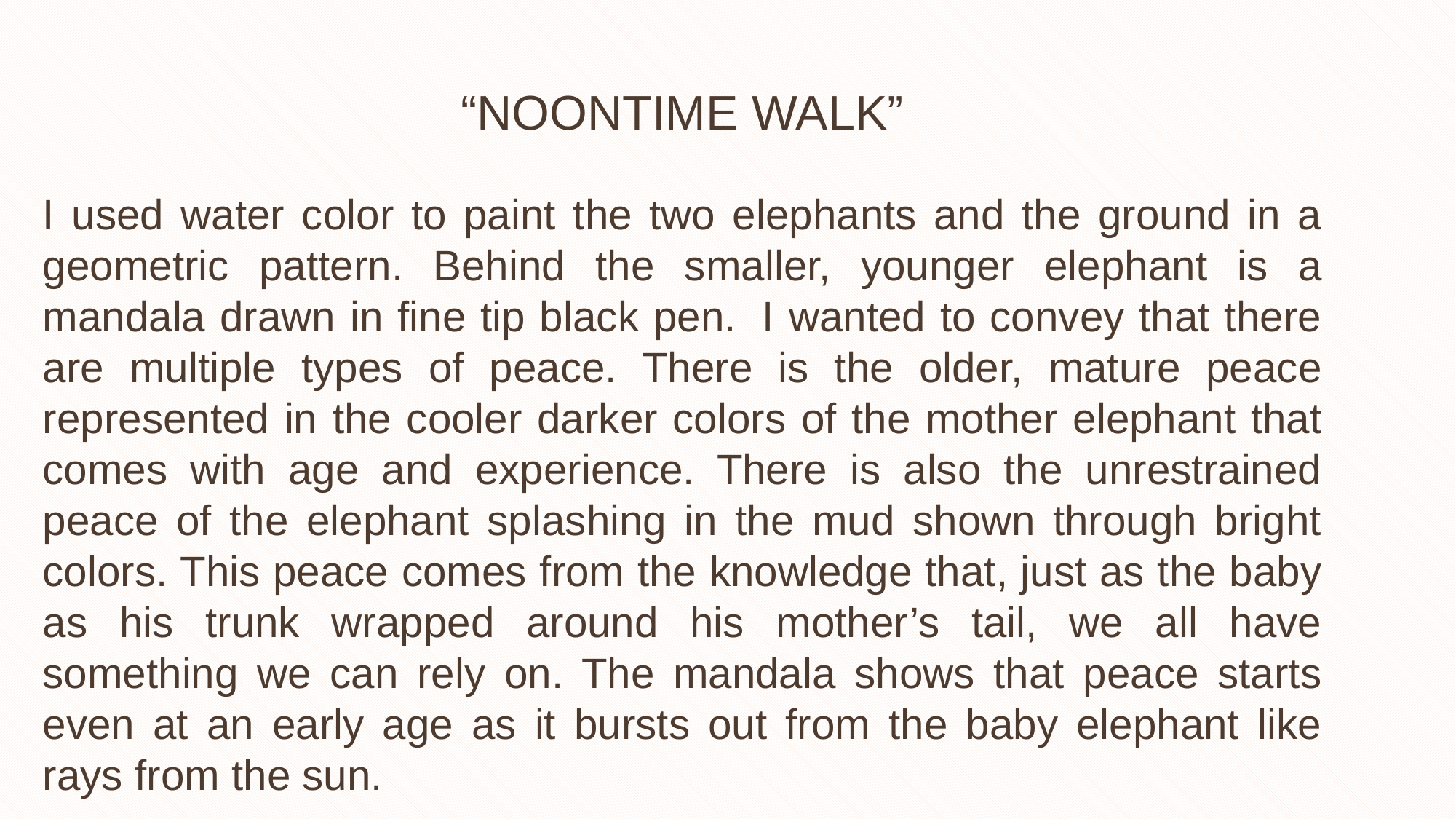

“NOONTIME WALK”

I used water color to paint the two elephants and the ground in a geometric pattern. Behind the smaller, younger elephant is a mandala drawn in fine tip black pen.  I wanted to convey that there are multiple types of peace. There is the older, mature peace represented in the cooler darker colors of the mother elephant that comes with age and experience. There is also the unrestrained peace of the elephant splashing in the mud shown through bright colors. This peace comes from the knowledge that, just as the baby as his trunk wrapped around his mother’s tail, we all have something we can rely on. The mandala shows that peace starts even at an early age as it bursts out from the baby elephant like rays from the sun.